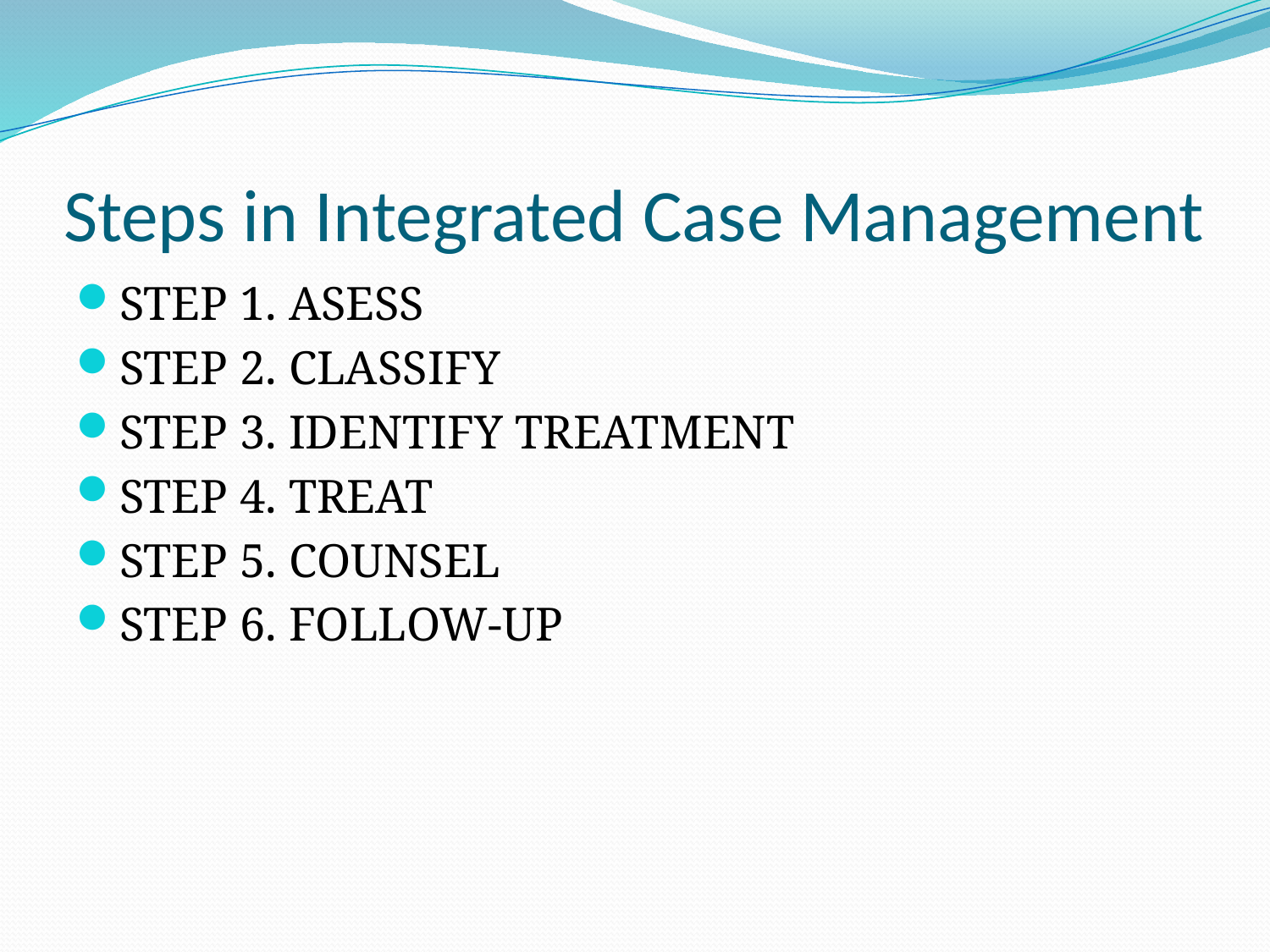

# Steps in Integrated Case Management
STEP 1. ASESS
STEP 2. CLASSIFY
STEP 3. IDENTIFY TREATMENT
STEP 4. TREAT
STEP 5. COUNSEL
STEP 6. FOLLOW-UP